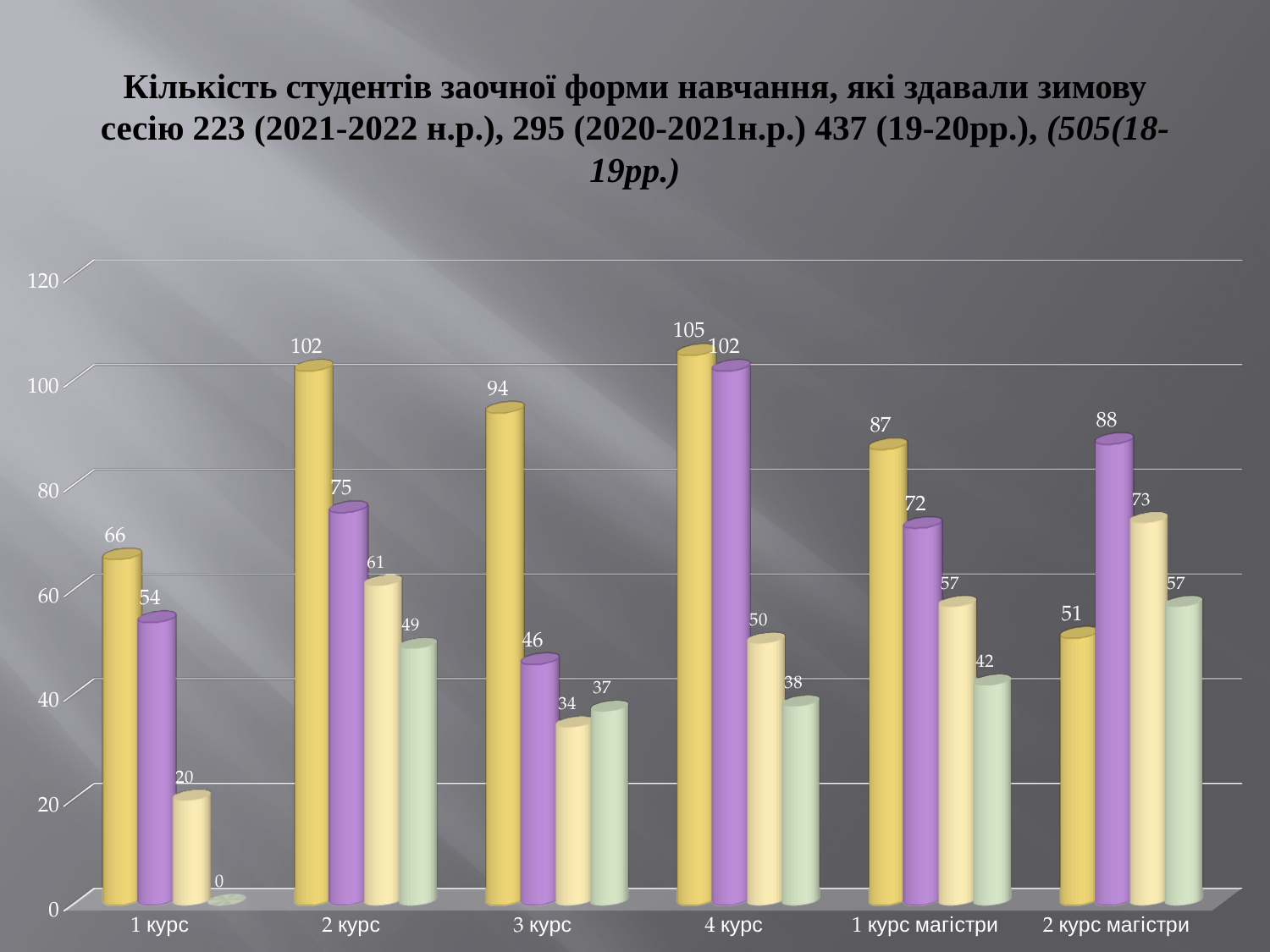

# Кількість студентів заочної форми навчання, які здавали зимову сесію 223 (2021-2022 н.р.), 295 (2020-2021н.р.) 437 (19-20рр.), (505(18-19рр.)

[unsupported chart]